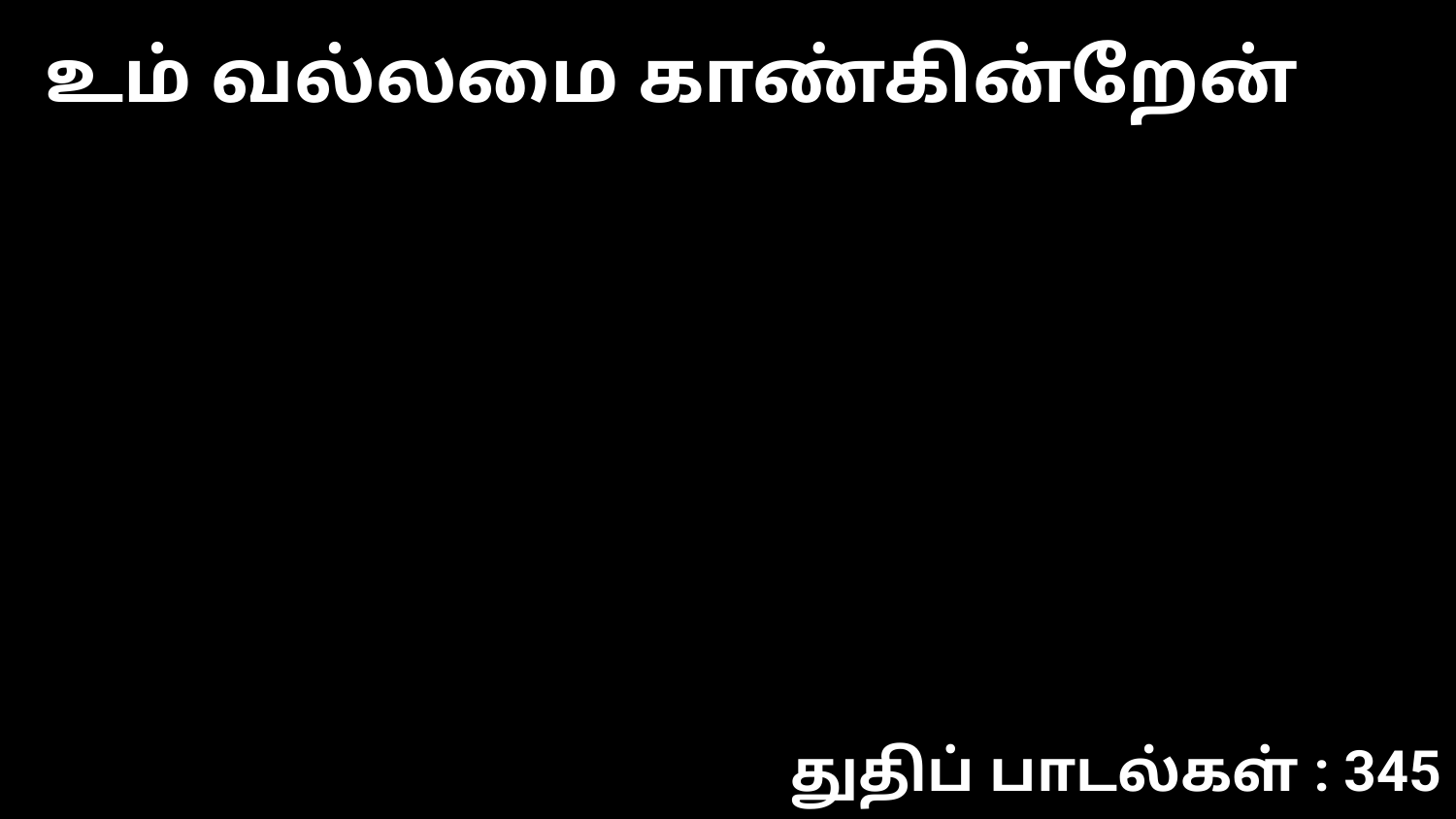

உம் வல்லமை காண்கின்றேன்
துதிப் பாடல்கள் : 345